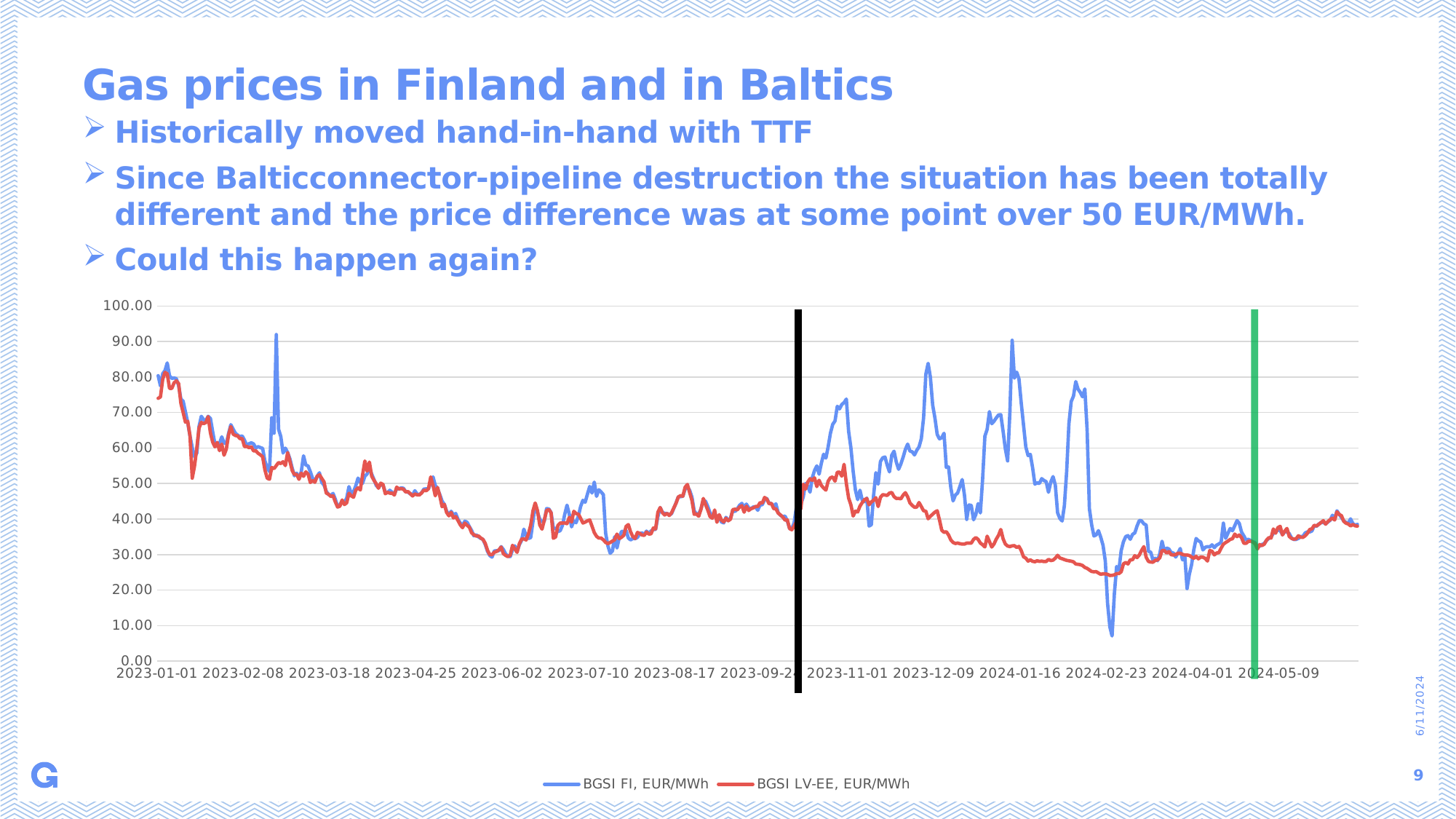

# Gas prices in Finland and in Baltics
Historically moved hand-in-hand with TTF
Since Balticconnector-pipeline destruction the situation has been totally different and the price difference was at some point over 50 EUR/MWh.
Could this happen again?

### Chart

| Category | BGSI FI, EUR/MWh | BGSI LV-EE, EUR/MWh |
|---|---|---|
| 2023-01-01 | 80.38 | 74.0 |
| 2023-01-02 | 77.5 | 74.38 |
| 2023-01-03 | 80.95 | 79.4 |
| 2023-01-04 | 81.82 | 81.31 |
| 2023-01-05 | 83.96 | 80.92 |
| 2023-01-06 | 80.34 | 76.8 |
| 2023-01-07 | 79.6 | 76.78 |
| 2023-01-08 | 79.75 | 78.36 |
| 2023-01-09 | 79.52 | 78.91 |
| 2023-01-10 | 77.58 | 78.15 |
| 2023-01-11 | 73.76 | 72.56 |
| 2023-01-12 | 73.2 | 70.01 |
| 2023-01-13 | 70.22 | 67.3 |
| 2023-01-14 | 67.21 | 67.53 |
| 2023-01-15 | 63.43 | 63.46 |
| 2023-01-16 | 60.14 | 51.52 |
| 2023-01-17 | 57.53 | 54.93 |
| 2023-01-18 | 58.56 | 59.98 |
| 2023-01-19 | 66.06 | 65.63 |
| 2023-01-20 | 68.94 | 67.21 |
| 2023-01-21 | 67.99 | 66.88 |
| 2023-01-22 | 67.77 | 67.16 |
| 2023-01-23 | 68.93 | 68.86 |
| 2023-01-24 | 68.34 | 64.26 |
| 2023-01-25 | 64.55 | 61.66 |
| 2023-01-26 | 61.14 | 60.33 |
| 2023-01-27 | 61.33 | 61.58 |
| 2023-01-28 | 61.28 | 59.27 |
| 2023-01-29 | 63.15 | 61.12 |
| 2023-01-30 | 61.44 | 57.98 |
| 2023-01-31 | 61.2 | 59.71 |
| 2023-02-01 | 64.12 | 63.74 |
| 2023-02-02 | 66.57 | 66.04 |
| 2023-02-03 | 65.34 | 63.93 |
| 2023-02-04 | 64.17 | 63.52 |
| 2023-02-05 | 63.64 | 63.42 |
| 2023-02-06 | 63.19 | 62.64 |
| 2023-02-07 | 63.4 | 62.67 |
| 2023-02-08 | 62.21 | 60.39 |
| 2023-02-09 | 60.75 | 60.46 |
| 2023-02-10 | 61.2 | 60.1 |
| 2023-02-11 | 61.48 | 60.35 |
| 2023-02-12 | 61.17 | 59.19 |
| 2023-02-13 | 60.0 | 59.22 |
| 2023-02-14 | 60.39 | 58.51 |
| 2023-02-15 | 60.13 | 58.09 |
| 2023-02-16 | 59.9 | 57.53 |
| 2023-02-17 | 56.34 | 53.83 |
| 2023-02-18 | 54.42 | 51.51 |
| 2023-02-19 | 53.37 | 51.21 |
| 2023-02-20 | 68.52 | 54.53 |
| 2023-02-21 | 64.18 | 54.21 |
| 2023-02-22 | 91.95 | 55.07 |
| 2023-02-23 | 65.34 | 55.92 |
| 2023-02-24 | 63.22 | 55.64 |
| 2023-02-25 | 58.6 | 56.14 |
| 2023-02-26 | 59.97 | 55.06 |
| 2023-02-27 | 58.74 | 58.72 |
| 2023-02-28 | 56.97 | 56.26 |
| 2023-03-01 | 54.34 | 53.65 |
| 2023-03-02 | 52.18 | 52.54 |
| 2023-03-03 | 52.92 | 52.59 |
| 2023-03-04 | 51.47 | 51.19 |
| 2023-03-05 | 53.36 | 52.93 |
| 2023-03-06 | 57.81 | 52.05 |
| 2023-03-07 | 55.23 | 53.3 |
| 2023-03-08 | 54.93 | 52.66 |
| 2023-03-09 | 53.31 | 50.31 |
| 2023-03-10 | 51.44 | 50.85 |
| 2023-03-11 | 50.82 | 50.36 |
| 2023-03-12 | 52.06 | 52.06 |
| 2023-03-13 | 53.03 | 52.44 |
| 2023-03-14 | 50.32 | 51.47 |
| 2023-03-15 | 49.61 | 50.5 |
| 2023-03-16 | 47.85 | 47.32 |
| 2023-03-17 | 46.91 | 47.0 |
| 2023-03-18 | 46.61 | 46.38 |
| 2023-03-19 | 47.22 | 46.56 |
| 2023-03-20 | 45.58 | 44.83 |
| 2023-03-21 | 43.48 | 43.38 |
| 2023-03-22 | 44.08 | 43.63 |
| 2023-03-23 | 45.11 | 45.37 |
| 2023-03-24 | 44.78 | 44.09 |
| 2023-03-25 | 45.88 | 44.56 |
| 2023-03-26 | 49.14 | 47.26 |
| 2023-03-27 | 47.2 | 46.53 |
| 2023-03-28 | 47.68 | 46.14 |
| 2023-03-29 | 49.4 | 48.17 |
| 2023-03-30 | 51.53 | 48.79 |
| 2023-03-31 | 50.33 | 48.19 |
| 2023-04-01 | 50.12 | 52.41 |
| 2023-04-02 | 52.06 | 56.35 |
| 2023-04-03 | 52.72 | 53.51 |
| 2023-04-04 | 54.43 | 56.03 |
| 2023-04-05 | 52.65 | 52.05 |
| 2023-04-06 | 51.18 | 50.94 |
| 2023-04-07 | 49.47 | 49.95 |
| 2023-04-08 | 48.87 | 48.67 |
| 2023-04-09 | 49.75 | 50.11 |
| 2023-04-10 | 49.52 | 49.73 |
| 2023-04-11 | 47.58 | 47.14 |
| 2023-04-12 | 47.45 | 47.52 |
| 2023-04-13 | 48.1 | 47.3 |
| 2023-04-14 | 47.54 | 47.3 |
| 2023-04-15 | 47.08 | 46.77 |
| 2023-04-16 | 48.52 | 48.99 |
| 2023-04-17 | 48.47 | 48.49 |
| 2023-04-18 | 48.79 | 48.58 |
| 2023-04-19 | 48.68 | 48.41 |
| 2023-04-20 | 47.69 | 47.62 |
| 2023-04-21 | 47.59 | 47.74 |
| 2023-04-22 | 47.1 | 47.16 |
| 2023-04-23 | 46.68 | 46.51 |
| 2023-04-24 | 47.98 | 47.07 |
| 2023-04-25 | 47.06 | 46.83 |
| 2023-04-26 | 46.87 | 46.79 |
| 2023-04-27 | 47.42 | 47.35 |
| 2023-04-28 | 48.46 | 48.16 |
| 2023-04-29 | 48.5 | 47.97 |
| 2023-04-30 | 48.57 | 48.52 |
| 2023-05-01 | 50.16 | 51.87 |
| 2023-05-02 | 51.88 | 49.51 |
| 2023-05-03 | 49.46 | 46.55 |
| 2023-05-04 | 48.45 | 48.92 |
| 2023-05-05 | 46.92 | 46.55 |
| 2023-05-06 | 45.06 | 43.48 |
| 2023-05-07 | 44.11 | 44.15 |
| 2023-05-08 | 42.23 | 41.84 |
| 2023-05-09 | 41.24 | 40.92 |
| 2023-05-10 | 42.19 | 41.87 |
| 2023-05-11 | 41.16 | 40.32 |
| 2023-05-12 | 41.57 | 40.71 |
| 2023-05-13 | 39.94 | 39.59 |
| 2023-05-14 | 38.9 | 38.38 |
| 2023-05-15 | 38.23 | 37.56 |
| 2023-05-16 | 39.4 | 38.88 |
| 2023-05-17 | 39.11 | 38.23 |
| 2023-05-18 | 37.87 | 37.7 |
| 2023-05-19 | 36.79 | 36.11 |
| 2023-05-20 | 35.27 | 35.57 |
| 2023-05-21 | 35.54 | 35.22 |
| 2023-05-22 | 34.99 | 35.25 |
| 2023-05-23 | 34.56 | 34.67 |
| 2023-05-24 | 34.27 | 34.25 |
| 2023-05-25 | 32.81 | 33.16 |
| 2023-05-26 | 30.91 | 31.22 |
| 2023-05-27 | 29.72 | 29.98 |
| 2023-05-28 | 29.27 | 29.96 |
| 2023-05-29 | 31.05 | 30.65 |
| 2023-05-30 | 31.06 | 30.87 |
| 2023-05-31 | 31.07 | 31.33 |
| 2023-06-01 | 32.23 | 32.1 |
| 2023-06-02 | 31.41 | 30.23 |
| 2023-06-03 | 30.13 | 29.74 |
| 2023-06-04 | 29.57 | 29.42 |
| 2023-06-05 | 29.44 | 29.81 |
| 2023-06-06 | 31.33 | 32.6 |
| 2023-06-07 | 32.45 | 31.6 |
| 2023-06-08 | 30.82 | 30.62 |
| 2023-06-09 | 32.74 | 33.0 |
| 2023-06-10 | 34.0 | 34.34 |
| 2023-06-11 | 37.14 | 34.42 |
| 2023-06-12 | 35.24 | 34.12 |
| 2023-06-13 | 34.52 | 35.8 |
| 2023-06-14 | 34.76 | 38.23 |
| 2023-06-15 | 39.29 | 42.32 |
| 2023-06-16 | 44.3 | 44.52 |
| 2023-06-17 | 41.92 | 42.39 |
| 2023-06-18 | 39.98 | 38.33 |
| 2023-06-19 | 39.29 | 37.14 |
| 2023-06-20 | 39.4 | 39.7 |
| 2023-06-21 | 42.96 | 42.44 |
| 2023-06-22 | 42.85 | 42.67 |
| 2023-06-23 | 41.83 | 41.76 |
| 2023-06-24 | 37.36 | 34.58 |
| 2023-06-25 | 37.38 | 34.97 |
| 2023-06-26 | 36.46 | 38.23 |
| 2023-06-27 | 36.72 | 38.9 |
| 2023-06-28 | 38.23 | 38.88 |
| 2023-06-29 | 41.38 | 38.91 |
| 2023-06-30 | 43.91 | 38.69 |
| 2023-07-01 | 41.41 | 40.48 |
| 2023-07-02 | 37.8 | 39.16 |
| 2023-07-03 | 39.5 | 42.2 |
| 2023-07-04 | 38.97 | 41.53 |
| 2023-07-05 | 40.84 | 41.39 |
| 2023-07-06 | 43.58 | 40.2 |
| 2023-07-07 | 45.27 | 38.89 |
| 2023-07-08 | 44.74 | 39.15 |
| 2023-07-09 | 47.03 | 39.53 |
| 2023-07-10 | 49.18 | 39.75 |
| 2023-07-11 | 47.34 | 37.99 |
| 2023-07-12 | 50.41 | 36.18 |
| 2023-07-13 | 46.4 | 35.13 |
| 2023-07-14 | 48.25 | 34.63 |
| 2023-07-15 | 47.64 | 34.65 |
| 2023-07-16 | 46.89 | 34.14 |
| 2023-07-17 | 36.03 | 33.41 |
| 2023-07-18 | 32.45 | 33.08 |
| 2023-07-19 | 30.38 | 33.39 |
| 2023-07-20 | 31.0 | 33.8 |
| 2023-07-21 | 35.03 | 34.18 |
| 2023-07-22 | 31.86 | 35.76 |
| 2023-07-23 | 34.69 | 34.49 |
| 2023-07-24 | 36.5 | 34.87 |
| 2023-07-25 | 36.52 | 35.42 |
| 2023-07-26 | 36.77 | 37.93 |
| 2023-07-27 | 34.65 | 38.44 |
| 2023-07-28 | 34.12 | 36.38 |
| 2023-07-29 | 34.54 | 35.03 |
| 2023-07-30 | 34.47 | 34.53 |
| 2023-07-31 | 34.81 | 36.22 |
| 2023-08-01 | 35.83 | 35.96 |
| 2023-08-02 | 36.1 | 35.51 |
| 2023-08-03 | 35.63 | 35.4 |
| 2023-08-04 | 36.6 | 36.34 |
| 2023-08-05 | 35.92 | 35.78 |
| 2023-08-06 | 36.62 | 35.82 |
| 2023-08-07 | 37.06 | 37.46 |
| 2023-08-08 | 37.08 | 37.2 |
| 2023-08-09 | 40.7 | 41.91 |
| 2023-08-10 | 43.24 | 43.25 |
| 2023-08-11 | 41.9 | 41.83 |
| 2023-08-12 | 41.61 | 41.15 |
| 2023-08-13 | 41.57 | 41.62 |
| 2023-08-14 | 41.17 | 41.01 |
| 2023-08-15 | 41.48 | 41.73 |
| 2023-08-16 | 43.02 | 43.13 |
| 2023-08-17 | 44.56 | 44.48 |
| 2023-08-18 | 46.25 | 46.22 |
| 2023-08-19 | 46.3 | 46.61 |
| 2023-08-20 | 46.42 | 46.43 |
| 2023-08-21 | 48.42 | 48.98 |
| 2023-08-22 | 49.11 | 49.74 |
| 2023-08-23 | 48.08 | 47.44 |
| 2023-08-24 | 46.18 | 45.22 |
| 2023-08-25 | 42.31 | 41.35 |
| 2023-08-26 | 41.42 | 41.44 |
| 2023-08-27 | 41.42 | 40.81 |
| 2023-08-28 | 42.87 | 42.8 |
| 2023-08-29 | 45.31 | 45.79 |
| 2023-08-30 | 44.99 | 44.05 |
| 2023-08-31 | 43.51 | 42.48 |
| 2023-09-01 | 41.71 | 40.68 |
| 2023-09-02 | 41.05 | 40.24 |
| 2023-09-03 | 41.74 | 42.55 |
| 2023-09-04 | 39.88 | 39.1 |
| 2023-09-05 | 40.5 | 41.23 |
| 2023-09-06 | 39.17 | 39.71 |
| 2023-09-07 | 38.92 | 39.19 |
| 2023-09-08 | 40.49 | 40.22 |
| 2023-09-09 | 39.58 | 39.53 |
| 2023-09-10 | 40.27 | 39.97 |
| 2023-09-11 | 42.37 | 42.66 |
| 2023-09-12 | 42.14 | 42.78 |
| 2023-09-13 | 42.9 | 42.6 |
| 2023-09-14 | 43.89 | 43.4 |
| 2023-09-15 | 44.41 | 43.77 |
| 2023-09-16 | 43.34 | 41.95 |
| 2023-09-17 | 44.21 | 43.63 |
| 2023-09-18 | 43.17 | 42.4 |
| 2023-09-19 | 42.88 | 42.92 |
| 2023-09-20 | 43.42 | 43.13 |
| 2023-09-21 | 43.45 | 43.54 |
| 2023-09-22 | 42.48 | 43.52 |
| 2023-09-23 | 43.97 | 44.62 |
| 2023-09-24 | 44.05 | 44.5 |
| 2023-09-25 | 45.43 | 46.08 |
| 2023-09-26 | 45.77 | 45.6 |
| 2023-09-27 | 44.42 | 44.28 |
| 2023-09-28 | 44.38 | 44.44 |
| 2023-09-29 | 43.58 | 42.94 |
| 2023-09-30 | 44.29 | 42.86 |
| 2023-10-01 | 41.71 | 41.68 |
| 2023-10-02 | 41.07 | 41.16 |
| 2023-10-03 | 40.67 | 40.56 |
| 2023-10-04 | 40.84 | 39.7 |
| 2023-10-05 | 39.5 | 39.78 |
| 2023-10-06 | 37.35 | 37.31 |
| 2023-10-07 | 37.26 | 36.98 |
| 2023-10-08 | 38.91 | 37.93 |
| 2023-10-09 | 43.33 | 39.26 |
| 2023-10-10 | 45.25 | 41.8 |
| 2023-10-11 | 44.33 | 43.02 |
| 2023-10-12 | 46.14 | 49.83 |
| 2023-10-13 | 50.0 | 48.41 |
| 2023-10-14 | 49.29 | 50.41 |
| 2023-10-15 | 47.59 | 51.36 |
| 2023-10-16 | 51.64 | 50.91 |
| 2023-10-17 | 53.67 | 51.6 |
| 2023-10-18 | 54.97 | 49.15 |
| 2023-10-19 | 52.64 | 50.93 |
| 2023-10-20 | 55.78 | 49.46 |
| 2023-10-21 | 58.25 | 48.73 |
| 2023-10-22 | 57.17 | 48.15 |
| 2023-10-23 | 60.38 | 50.69 |
| 2023-10-24 | 64.19 | 51.64 |
| 2023-10-25 | 66.67 | 51.85 |
| 2023-10-26 | 67.6 | 50.67 |
| 2023-10-27 | 71.75 | 53.17 |
| 2023-10-28 | 71.02 | 53.23 |
| 2023-10-29 | 72.27 | 52.08 |
| 2023-10-30 | 72.78 | 55.42 |
| 2023-10-31 | 73.79 | 50.0 |
| 2023-11-01 | 64.69 | 45.92 |
| 2023-11-02 | 60.08 | 44.0 |
| 2023-11-03 | 53.39 | 40.85 |
| 2023-11-04 | 48.16 | 42.22 |
| 2023-11-05 | 45.47 | 42.0 |
| 2023-11-06 | 48.11 | 43.65 |
| 2023-11-07 | 45.34 | 44.65 |
| 2023-11-08 | 44.9 | 45.47 |
| 2023-11-09 | 45.92 | 45.79 |
| 2023-11-10 | 38.02 | 44.03 |
| 2023-11-11 | 38.39 | 44.82 |
| 2023-11-12 | 46.65 | 45.28 |
| 2023-11-13 | 53.07 | 46.02 |
| 2023-11-14 | 49.82 | 43.53 |
| 2023-11-15 | 56.19 | 46.11 |
| 2023-11-16 | 57.25 | 46.86 |
| 2023-11-17 | 57.48 | 46.77 |
| 2023-11-18 | 55.18 | 46.67 |
| 2023-11-19 | 53.29 | 47.33 |
| 2023-11-20 | 57.99 | 47.49 |
| 2023-11-21 | 59.11 | 46.32 |
| 2023-11-22 | 56.03 | 45.81 |
| 2023-11-23 | 54.02 | 45.82 |
| 2023-11-24 | 55.51 | 45.71 |
| 2023-11-25 | 57.4 | 46.72 |
| 2023-11-26 | 59.63 | 47.43 |
| 2023-11-27 | 61.1 | 46.27 |
| 2023-11-28 | 59.14 | 44.55 |
| 2023-11-29 | 58.95 | 43.85 |
| 2023-11-30 | 58.06 | 43.32 |
| 2023-12-01 | 59.39 | 43.36 |
| 2023-12-02 | 60.29 | 44.67 |
| 2023-12-03 | 62.59 | 43.53 |
| 2023-12-04 | 68.43 | 42.34 |
| 2023-12-05 | 80.8 | 42.21 |
| 2023-12-06 | 83.83 | 40.08 |
| 2023-12-07 | 79.91 | 40.8 |
| 2023-12-08 | 72.1 | 41.37 |
| 2023-12-09 | 68.49 | 41.96 |
| 2023-12-10 | 63.87 | 42.35 |
| 2023-12-11 | 62.59 | 39.77 |
| 2023-12-12 | 62.9 | 36.86 |
| 2023-12-13 | 64.15 | 36.25 |
| 2023-12-14 | 54.57 | 36.42 |
| 2023-12-15 | 54.67 | 35.5 |
| 2023-12-16 | 48.86 | 34.12 |
| 2023-12-17 | 45.12 | 33.41 |
| 2023-12-18 | 46.74 | 33.11 |
| 2023-12-19 | 47.34 | 33.24 |
| 2023-12-20 | 49.19 | 33.05 |
| 2023-12-21 | 51.12 | 32.95 |
| 2023-12-22 | 46.73 | 32.95 |
| 2023-12-23 | 39.91 | 33.22 |
| 2023-12-24 | 43.98 | 33.24 |
| 2023-12-25 | 43.84 | 33.21 |
| 2023-12-26 | 39.79 | 34.26 |
| 2023-12-27 | 41.27 | 34.78 |
| 2023-12-28 | 44.37 | 34.27 |
| 2023-12-29 | 41.73 | 33.23 |
| 2023-12-30 | 51.23 | 32.77 |
| 2023-12-31 | 63.36 | 32.14 |
| 2024-01-01 | 65.29 | 35.17 |
| 2024-01-02 | 70.25 | 33.66 |
| 2024-01-03 | 66.84 | 32.12 |
| 2024-01-04 | 67.54 | 32.96 |
| 2024-01-05 | 68.49 | 34.36 |
| 2024-01-06 | 69.31 | 35.4 |
| 2024-01-07 | 69.39 | 37.06 |
| 2024-01-08 | 64.78 | 34.46 |
| 2024-01-09 | 59.76 | 32.95 |
| 2024-01-10 | 56.38 | 32.41 |
| 2024-01-11 | 70.15 | 32.24 |
| 2024-01-12 | 90.33 | 32.45 |
| 2024-01-13 | 79.68 | 32.51 |
| 2024-01-14 | 81.37 | 32.01 |
| 2024-01-15 | 79.5 | 32.29 |
| 2024-01-16 | 72.67 | 31.13 |
| 2024-01-17 | 66.52 | 29.37 |
| 2024-01-18 | 60.32 | 28.99 |
| 2024-01-19 | 57.88 | 28.15 |
| 2024-01-20 | 58.21 | 28.52 |
| 2024-01-21 | 54.51 | 28.1 |
| 2024-01-22 | 49.85 | 27.96 |
| 2024-01-23 | 50.21 | 28.27 |
| 2024-01-24 | 50.03 | 28.08 |
| 2024-01-25 | 51.39 | 28.16 |
| 2024-01-26 | 50.87 | 28.02 |
| 2024-01-27 | 50.53 | 28.06 |
| 2024-01-28 | 47.55 | 28.63 |
| 2024-01-29 | 50.39 | 28.31 |
| 2024-01-30 | 51.95 | 28.42 |
| 2024-01-31 | 49.58 | 28.98 |
| 2024-02-01 | 41.79 | 29.79 |
| 2024-02-02 | 40.16 | 29.04 |
| 2024-02-03 | 39.46 | 28.83 |
| 2024-02-04 | 43.79 | 28.58 |
| 2024-02-05 | 53.38 | 28.36 |
| 2024-02-06 | 66.9 | 28.24 |
| 2024-02-07 | 73.09 | 28.14 |
| 2024-02-08 | 74.62 | 27.95 |
| 2024-02-09 | 78.7 | 27.33 |
| 2024-02-10 | 76.58 | 27.25 |
| 2024-02-11 | 75.66 | 27.15 |
| 2024-02-12 | 74.42 | 26.91 |
| 2024-02-13 | 76.63 | 26.37 |
| 2024-02-14 | 65.15 | 26.11 |
| 2024-02-15 | 42.94 | 25.66 |
| 2024-02-16 | 38.34 | 25.23 |
| 2024-02-17 | 35.21 | 25.15 |
| 2024-02-18 | 35.55 | 25.18 |
| 2024-02-19 | 36.73 | 24.79 |
| 2024-02-20 | 34.87 | 24.44 |
| 2024-02-21 | 32.64 | 24.58 |
| 2024-02-22 | 28.23 | 24.55 |
| 2024-02-23 | 16.27 | 24.43 |
| 2024-02-24 | 9.65 | 24.12 |
| 2024-02-25 | 7.08 | 24.14 |
| 2024-02-26 | 18.93 | 24.29 |
| 2024-02-27 | 26.63 | 24.64 |
| 2024-02-28 | 25.65 | 24.65 |
| 2024-02-29 | 31.1 | 25.15 |
| 2024-03-01 | 33.62 | 27.39 |
| 2024-03-02 | 35.06 | 27.77 |
| 2024-03-03 | 35.34 | 27.35 |
| 2024-03-04 | 34.29 | 28.52 |
| 2024-03-05 | 35.68 | 28.54 |
| 2024-03-06 | 36.1 | 29.68 |
| 2024-03-07 | 38.06 | 29.14 |
| 2024-03-08 | 39.62 | 29.89 |
| 2024-03-09 | 39.47 | 31.18 |
| 2024-03-10 | 38.64 | 32.23 |
| 2024-03-11 | 38.34 | 29.25 |
| 2024-03-12 | 30.92 | 28.08 |
| 2024-03-13 | 30.68 | 27.88 |
| 2024-03-14 | 28.46 | 27.85 |
| 2024-03-15 | 28.94 | 28.37 |
| 2024-03-16 | 28.25 | 28.49 |
| 2024-03-17 | 30.24 | 29.07 |
| 2024-03-18 | 33.74 | 31.15 |
| 2024-03-19 | 30.96 | 31.14 |
| 2024-03-20 | 31.84 | 30.42 |
| 2024-03-21 | 31.57 | 30.85 |
| 2024-03-22 | 30.59 | 29.96 |
| 2024-03-23 | 30.41 | 29.87 |
| 2024-03-24 | 29.3 | 30.0 |
| 2024-03-25 | 30.37 | 30.38 |
| 2024-03-26 | 31.7 | 30.37 |
| 2024-03-27 | 28.48 | 30.05 |
| 2024-03-28 | 29.66 | 29.87 |
| 2024-03-29 | 20.42 | 29.86 |
| 2024-03-30 | 24.46 | 29.75 |
| 2024-03-31 | 27.14 | 29.31 |
| 2024-04-01 | 31.4 | 28.93 |
| 2024-04-02 | 34.52 | 29.5 |
| 2024-04-03 | 33.87 | 28.8 |
| 2024-04-04 | 33.54 | 29.3 |
| 2024-04-05 | 31.29 | 29.24 |
| 2024-04-06 | 32.05 | 28.92 |
| 2024-04-07 | 32.24 | 28.16 |
| 2024-04-08 | 32.14 | 31.11 |
| 2024-04-09 | 32.74 | 30.94 |
| 2024-04-10 | 31.96 | 29.9 |
| 2024-04-11 | 32.65 | 30.43 |
| 2024-04-12 | 32.99 | 30.53 |
| 2024-04-13 | 33.47 | 31.81 |
| 2024-04-14 | 38.85 | 32.9 |
| 2024-04-15 | 34.57 | 33.39 |
| 2024-04-16 | 35.99 | 33.78 |
| 2024-04-17 | 37.33 | 34.27 |
| 2024-04-18 | 36.71 | 34.45 |
| 2024-04-19 | 38.12 | 35.77 |
| 2024-04-20 | 39.59 | 35.05 |
| 2024-04-21 | 38.77 | 35.52 |
| 2024-04-22 | 36.33 | 34.73 |
| 2024-04-23 | 35.26 | 33.2 |
| 2024-04-24 | 34.06 | 33.16 |
| 2024-04-25 | 34.29 | 33.72 |
| 2024-04-26 | 33.93 | 33.78 |
| 2024-04-27 | 33.57 | 33.51 |
| 2024-04-28 | 33.36 | 33.0 |
| 2024-04-29 | 31.92 | 31.57 |
| 2024-04-30 | 32.4 | 32.83 |
| 2024-05-01 | 32.82 | 32.52 |
| 2024-05-02 | 33.14 | 32.93 |
| 2024-05-03 | 33.98 | 34.06 |
| 2024-05-04 | 34.55 | 34.77 |
| 2024-05-05 | 34.93 | 34.63 |
| 2024-05-06 | 35.99 | 37.2 |
| 2024-05-07 | 36.37 | 36.01 |
| 2024-05-08 | 36.95 | 37.57 |
| 2024-05-09 | 36.73 | 37.94 |
| 2024-05-10 | 35.68 | 35.5 |
| 2024-05-11 | 36.35 | 36.56 |
| 2024-05-12 | 36.42 | 37.35 |
| 2024-05-13 | 35.89 | 35.08 |
| 2024-05-14 | 34.66 | 34.55 |
| 2024-05-15 | 34.23 | 34.34 |
| 2024-05-16 | 34.26 | 34.43 |
| 2024-05-17 | 34.54 | 35.29 |
| 2024-05-18 | 35.1 | 34.86 |
| 2024-05-19 | 35.11 | 34.83 |
| 2024-05-20 | 36.09 | 35.28 |
| 2024-05-21 | 36.38 | 35.98 |
| 2024-05-22 | 36.36 | 37.05 |
| 2024-05-23 | 36.64 | 37.26 |
| 2024-05-24 | 38.15 | 38.23 |
| 2024-05-25 | 37.95 | 38.05 |
| 2024-05-26 | 38.58 | 38.51 |
| 2024-05-27 | 39.0 | 39.03 |
| 2024-05-28 | 39.05 | 39.55 |
| 2024-05-29 | 38.67 | 38.56 |
| 2024-05-30 | 39.19 | 39.31 |
| 2024-05-31 | 39.65 | 39.84 |
| 2024-06-01 | 41.08 | 40.29 |
| 2024-06-02 | 39.91 | 39.74 |
| 2024-06-03 | 42.33 | 42.05 |
| 2024-06-04 | 41.35 | 41.31 |
| 2024-06-05 | 40.39 | 40.94 |
| 2024-06-06 | 39.47 | 39.37 |
| 2024-06-07 | 39.05 | 38.81 |
| 2024-06-08 | 38.81 | 38.61 |
| 2024-06-09 | 40.06 | 38.06 |
| 2024-06-10 | 38.75 | 38.46 |
| 2024-06-11 | 38.28 | 38.1 |
| 2024-06-12 | 38.5 | 38.0 |
6/11/2024
9